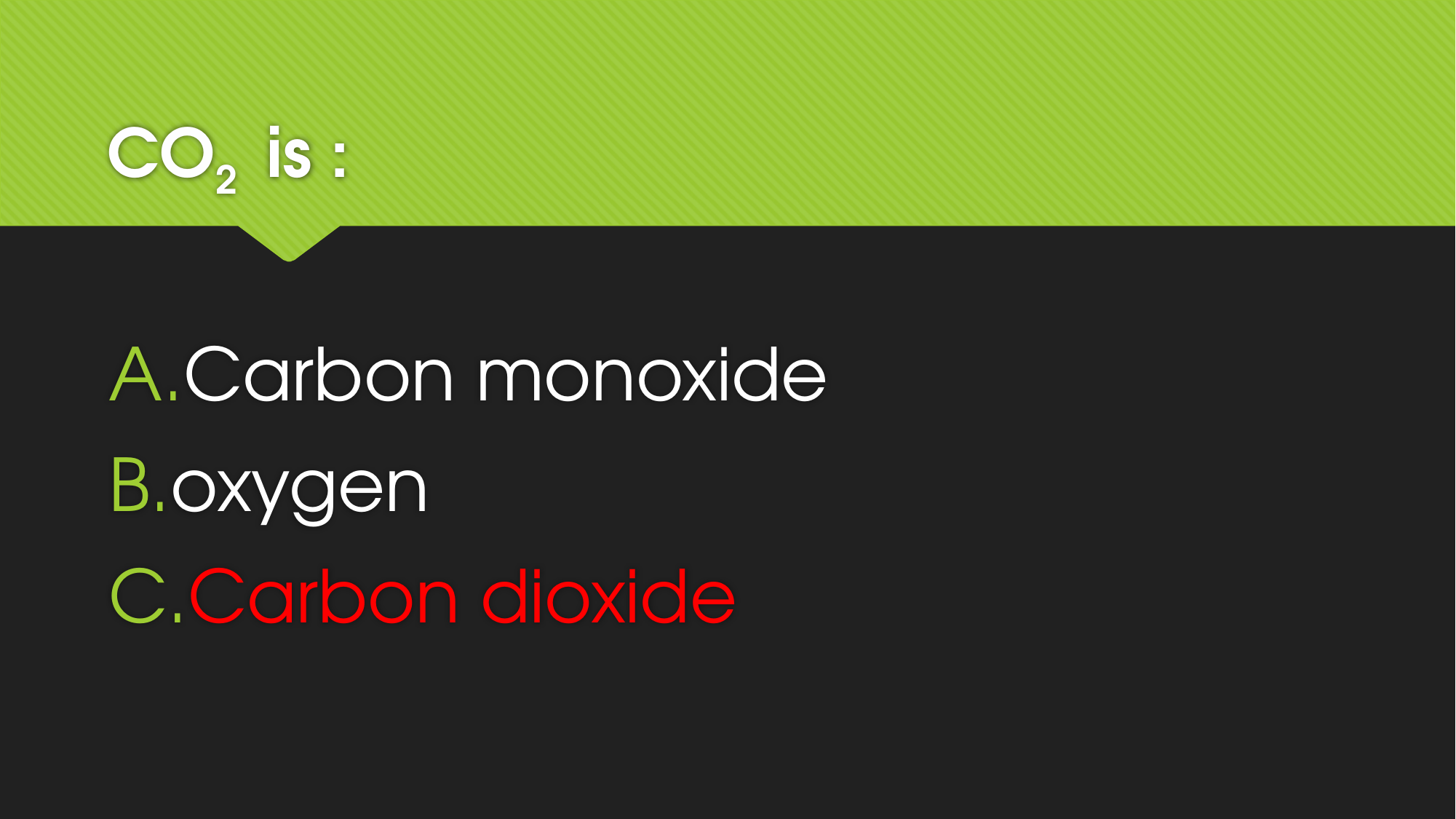

# CO2  is :
Carbon monoxide
oxygen
Carbon dioxide